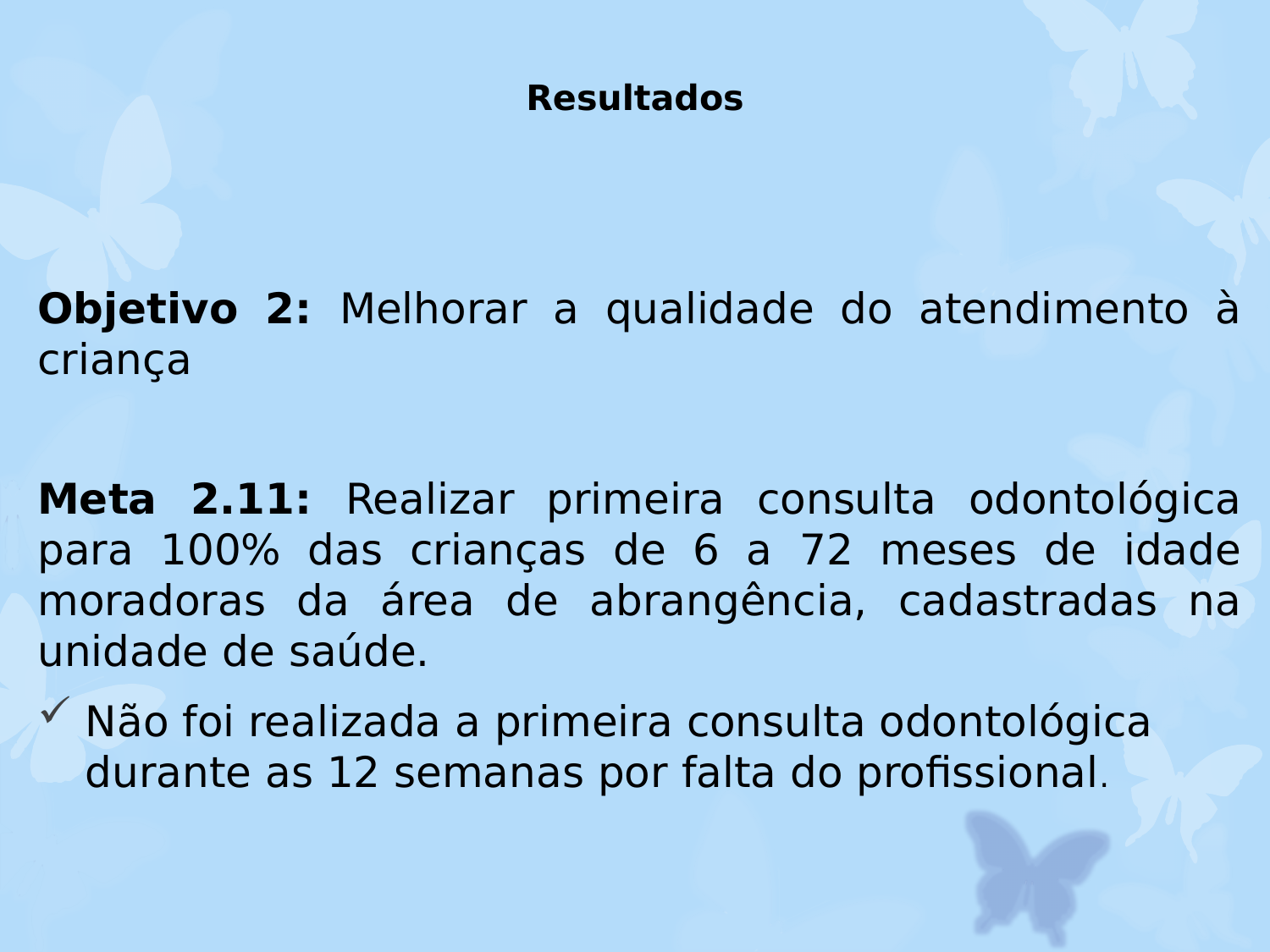

# Resultados
Objetivo 2: Melhorar a qualidade do atendimento à criança

Meta 2.11: Realizar primeira consulta odontológica para 100% das crianças de 6 a 72 meses de idade moradoras da área de abrangência, cadastradas na unidade de saúde.
Não foi realizada a primeira consulta odontológica durante as 12 semanas por falta do profissional.